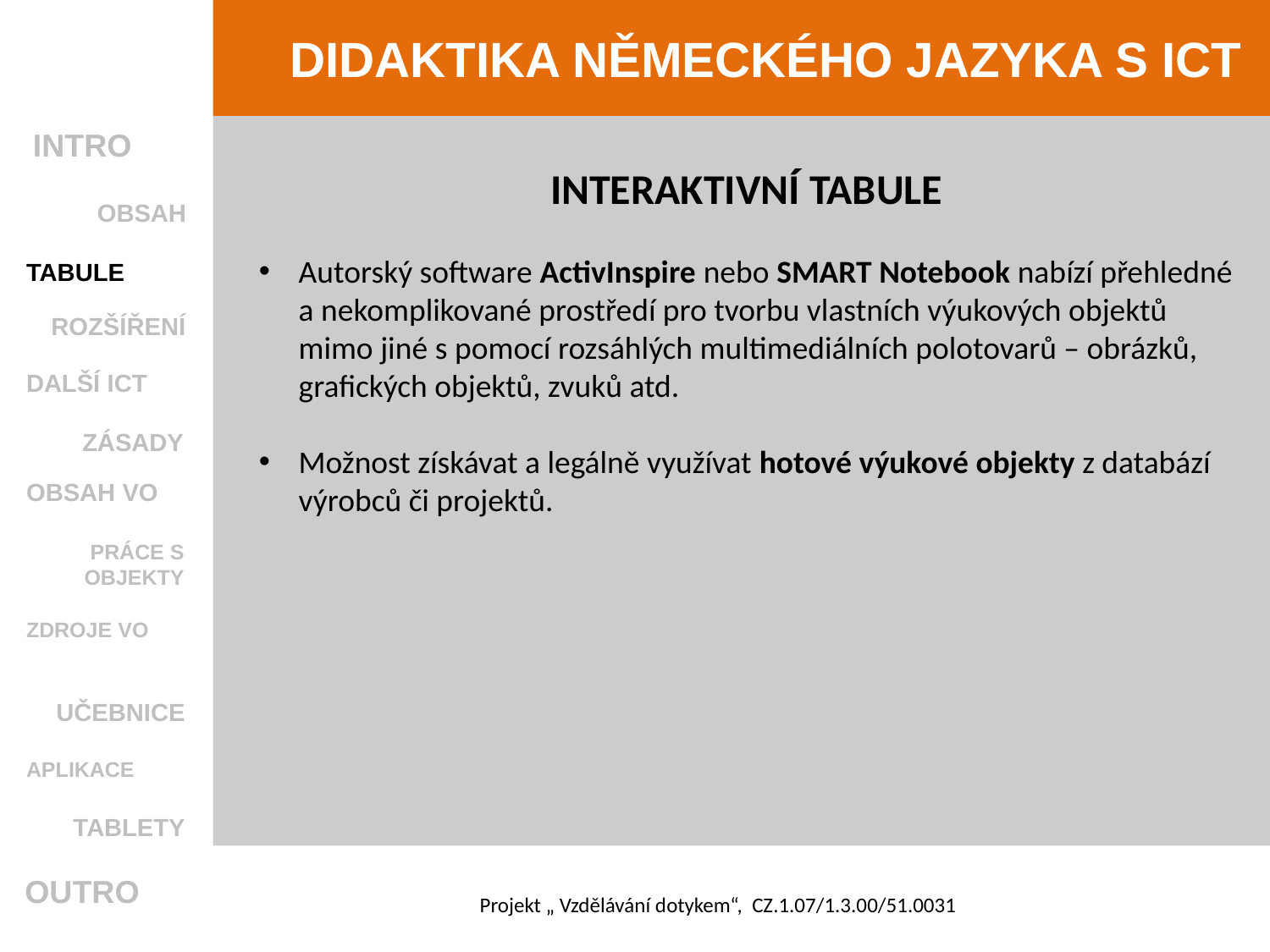

INTRO
INTERAKTIVNÍ TABULE

Autorský software ActivInspire nebo SMART Notebook nabízí přehledné a nekomplikované prostředí pro tvorbu vlastních výukových objektů mimo jiné s pomocí rozsáhlých multimediálních polotovarů – obrázků, grafických objektů, zvuků atd.

Možnost získávat a legálně využívat hotové výukové objekty z databází výrobců či projektů.
OBSAH
TABULE
ROZŠÍŘENÍ
DALŠÍ ICT
ZÁSADY
OBSAH VO
PRÁCE S OBJEKTY
ZDROJE VO
UČEBNICE
APLIKACE
TABLETY
OUTRO